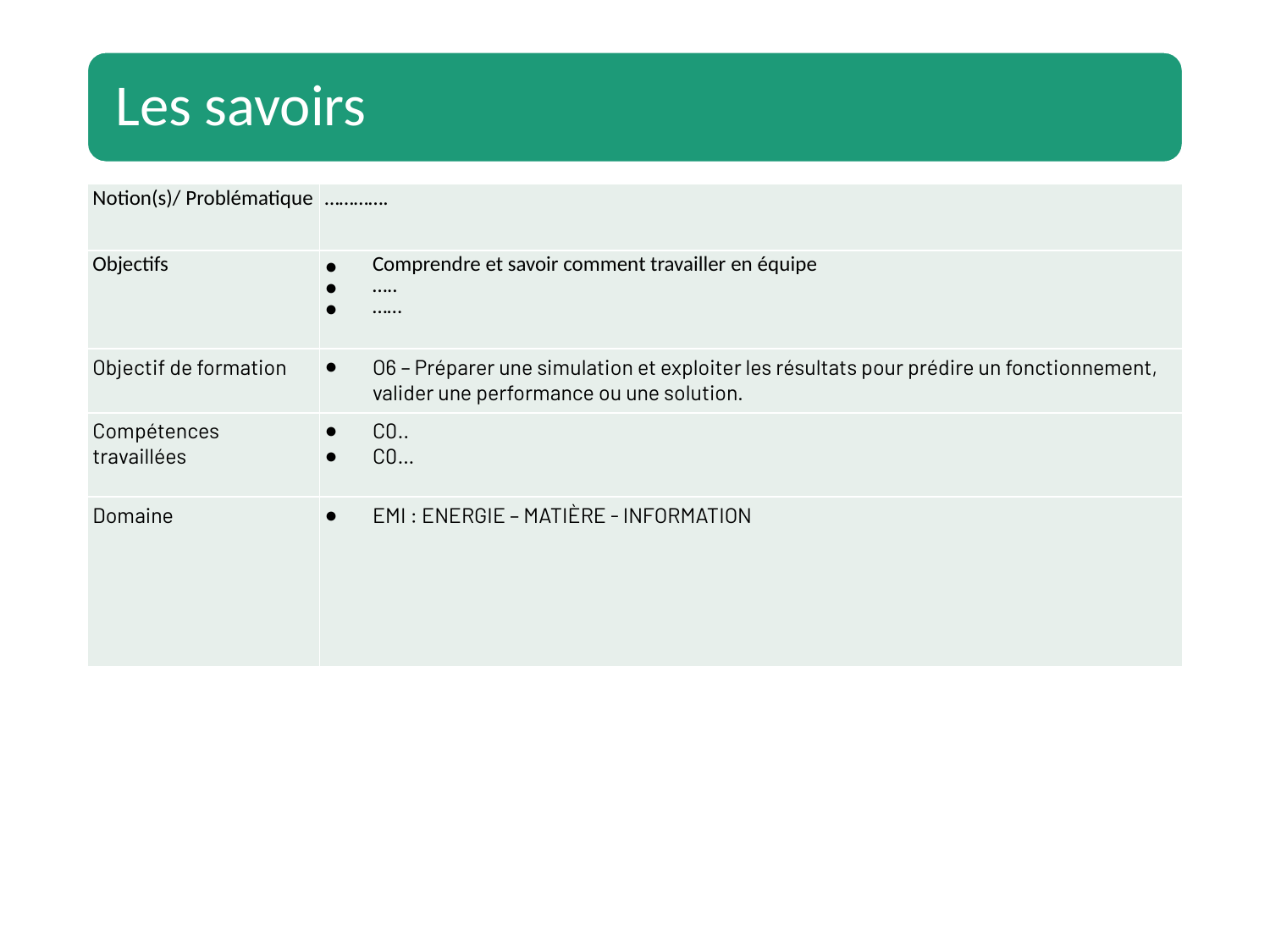

Les savoirs
| Notion(s)/ Problématique | …………. |
| --- | --- |
| Objectifs | Comprendre et savoir comment travailler en équipe ….. …… |
| Objectif de formation | O6 – Préparer une simulation et exploiter les résultats pour prédire un fonctionnement, valider une performance ou une solution. |
| Compétences travaillées | C0.. C0… |
| Domaine | EMI : ENERGIE – MATIÈRE - INFORMATION |